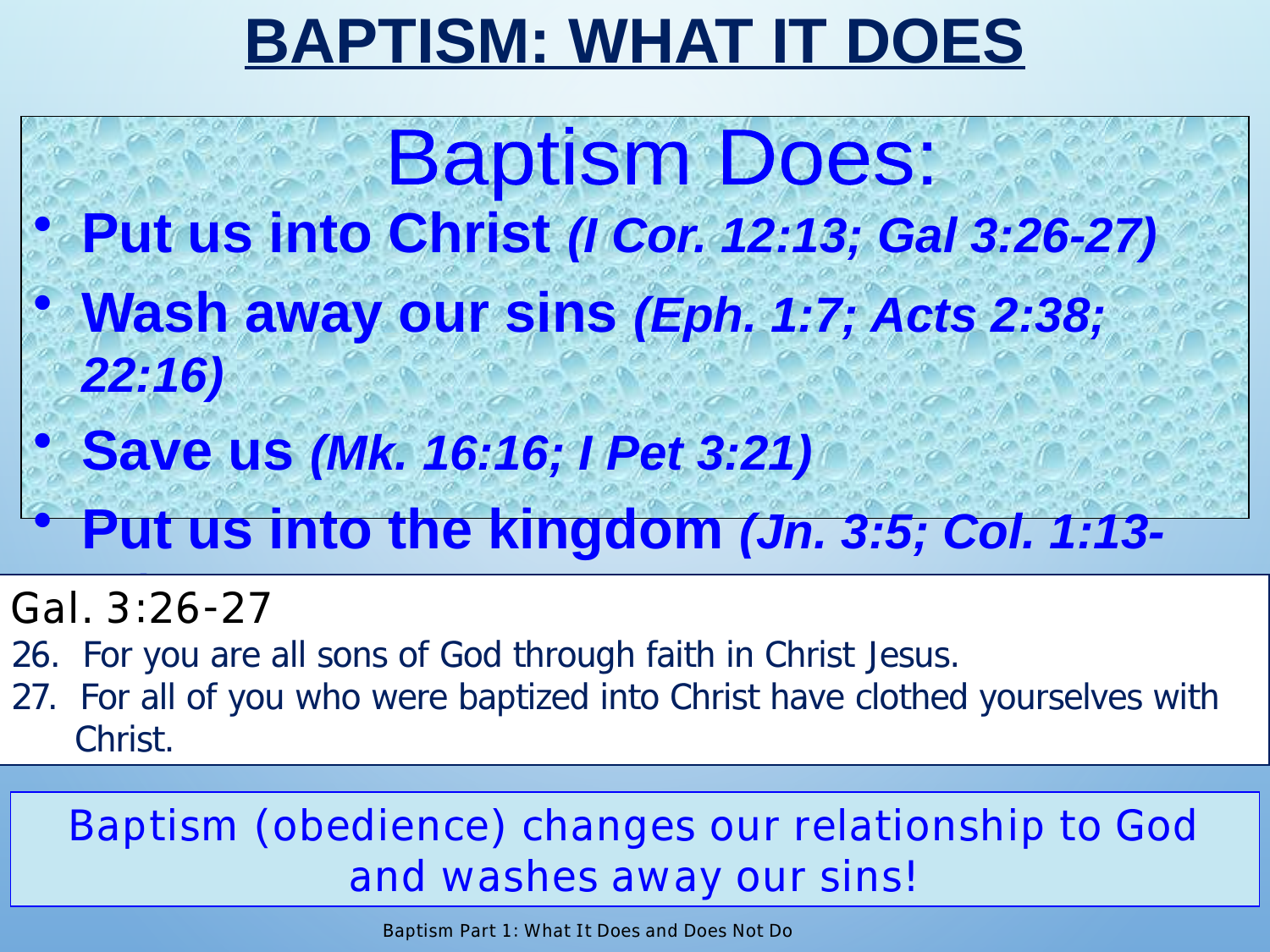

# Baptism: What It Does

Baptism Does:
Put us into Christ (I Cor. 12:13; Gal 3:26-27)
Wash away our sins (Eph. 1:7; Acts 2:38; 22:16)
Save us (Mk. 16:16; I Pet 3:21)
Put us into the kingdom (Jn. 3:5; Col. 1:13-14)
Gal. 3:26-27
26.  For you are all sons of God through faith in Christ Jesus.
27.  For all of you who were baptized into Christ have clothed yourselves with Christ.
Baptism (obedience) changes our relationship to God
and washes away our sins!
Baptism Part 1: What It Does and Does Not Do